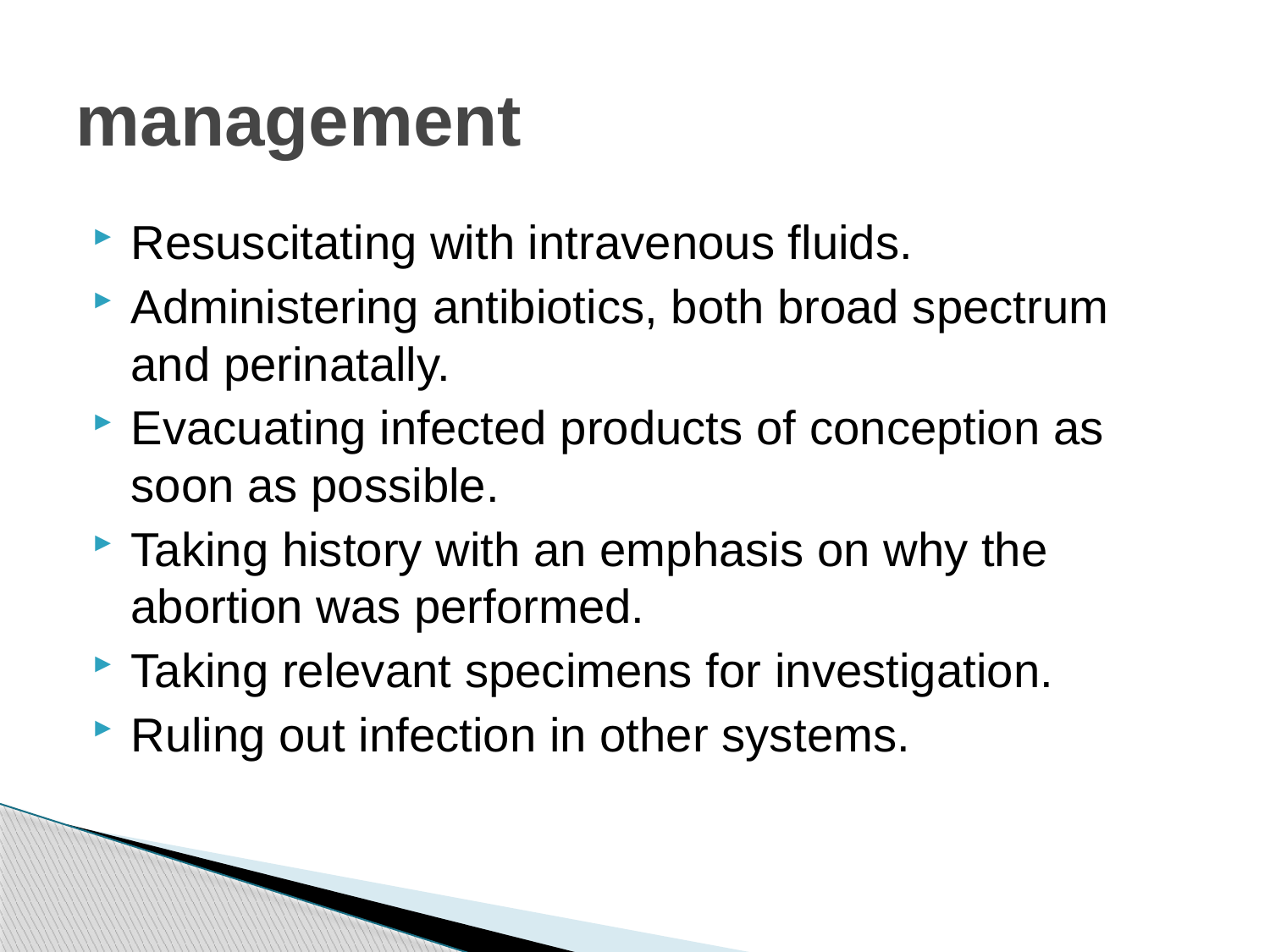

# management
Resuscitating with intravenous fluids.
Administering antibiotics, both broad spectrum and perinatally.
Evacuating infected products of conception as soon as possible.
Taking history with an emphasis on why the abortion was performed.
Taking relevant specimens for investigation.
Ruling out infection in other systems.

118